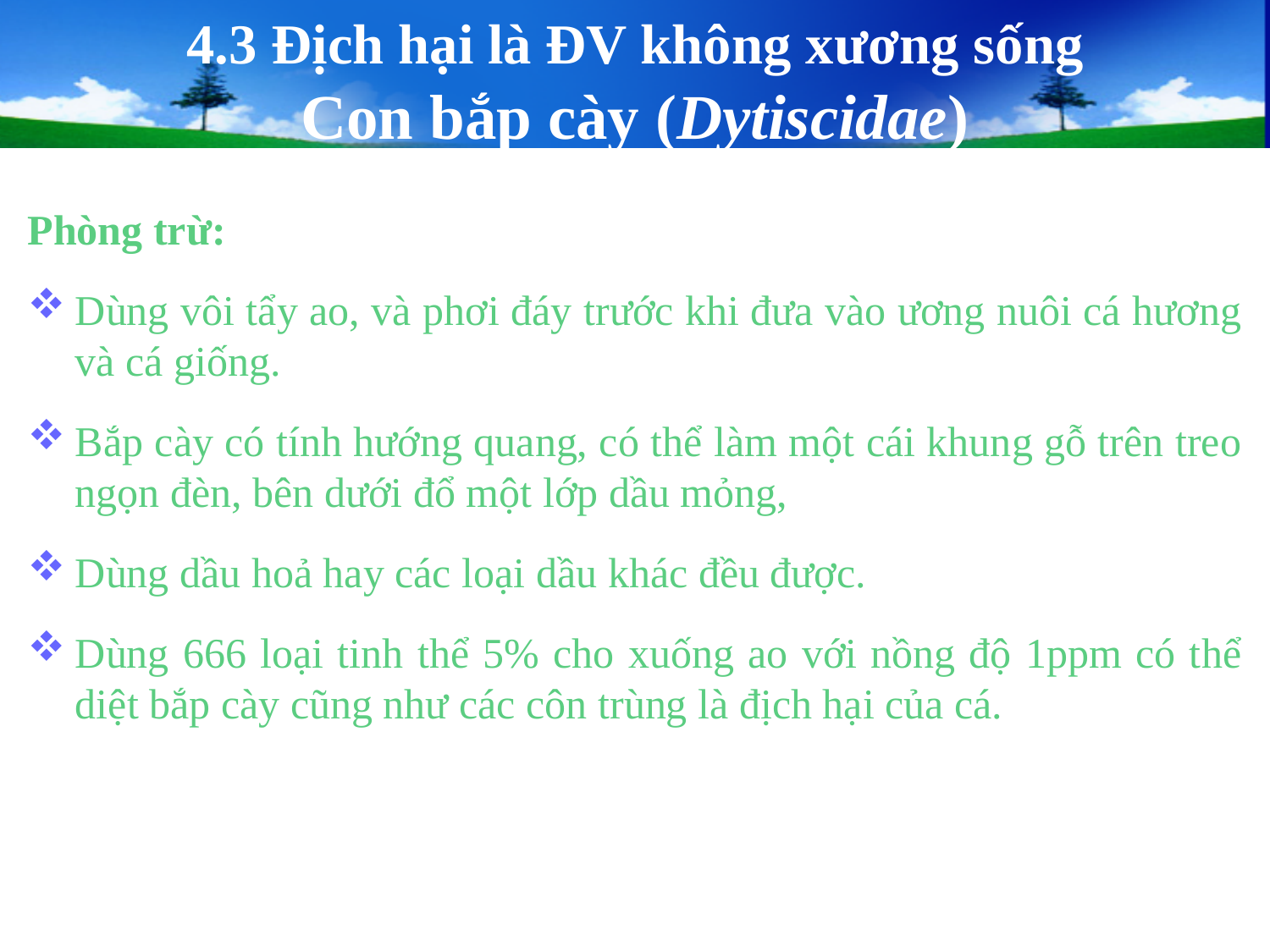

# 4.3 Địch hại là ĐV không xương sống Con bắp cày (Dytiscidae)
Phòng trừ:
Dùng vôi tẩy ao, và phơi đáy trước khi đưa vào ương nuôi cá hương và cá giống.
Bắp cày có tính hướng quang, có thể làm một cái khung gỗ trên treo ngọn đèn, bên dưới đổ một lớp dầu mỏng,
Dùng dầu hoả hay các loại dầu khác đều được.
Dùng 666 loại tinh thể 5% cho xuống ao với nồng độ 1ppm có thể diệt bắp cày cũng như các côn trùng là địch hại của cá.